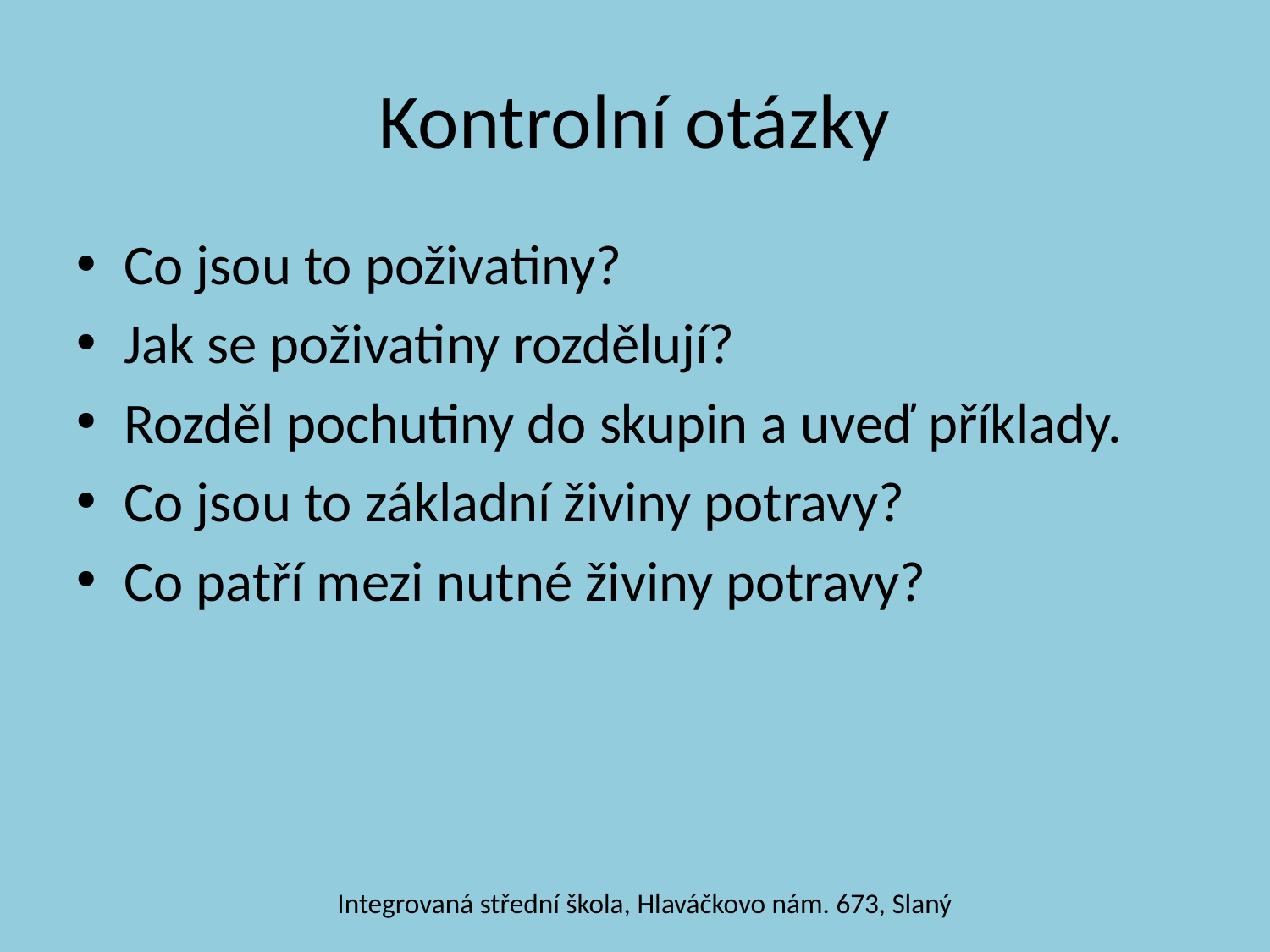

# Kontrolní otázky
Co jsou to poživatiny?
Jak se poživatiny rozdělují?
Rozděl pochutiny do skupin a uveď příklady.
Co jsou to základní živiny potravy?
Co patří mezi nutné živiny potravy?

Integrovaná střední škola, Hlaváčkovo nám. 673, Slaný